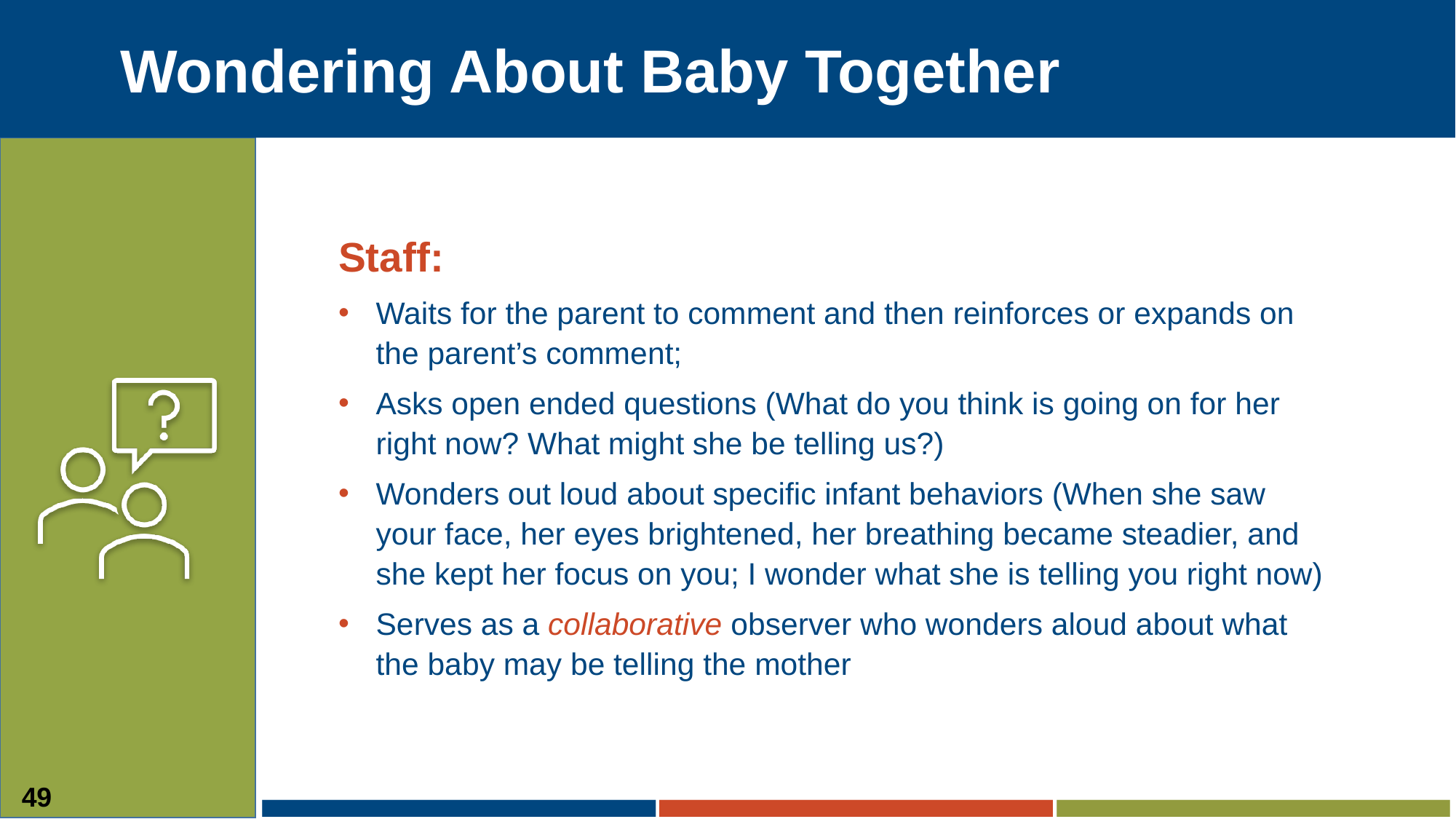

# Wondering About Baby Together
Staff:
Waits for the parent to comment and then reinforces or expands on the parent’s comment;
Asks open ended questions (What do you think is going on for her right now? What might she be telling us?)
Wonders out loud about specific infant behaviors (When she saw your face, her eyes brightened, her breathing became steadier, and she kept her focus on you; I wonder what she is telling you right now)
Serves as a collaborative observer who wonders aloud about what the baby may be telling the mother